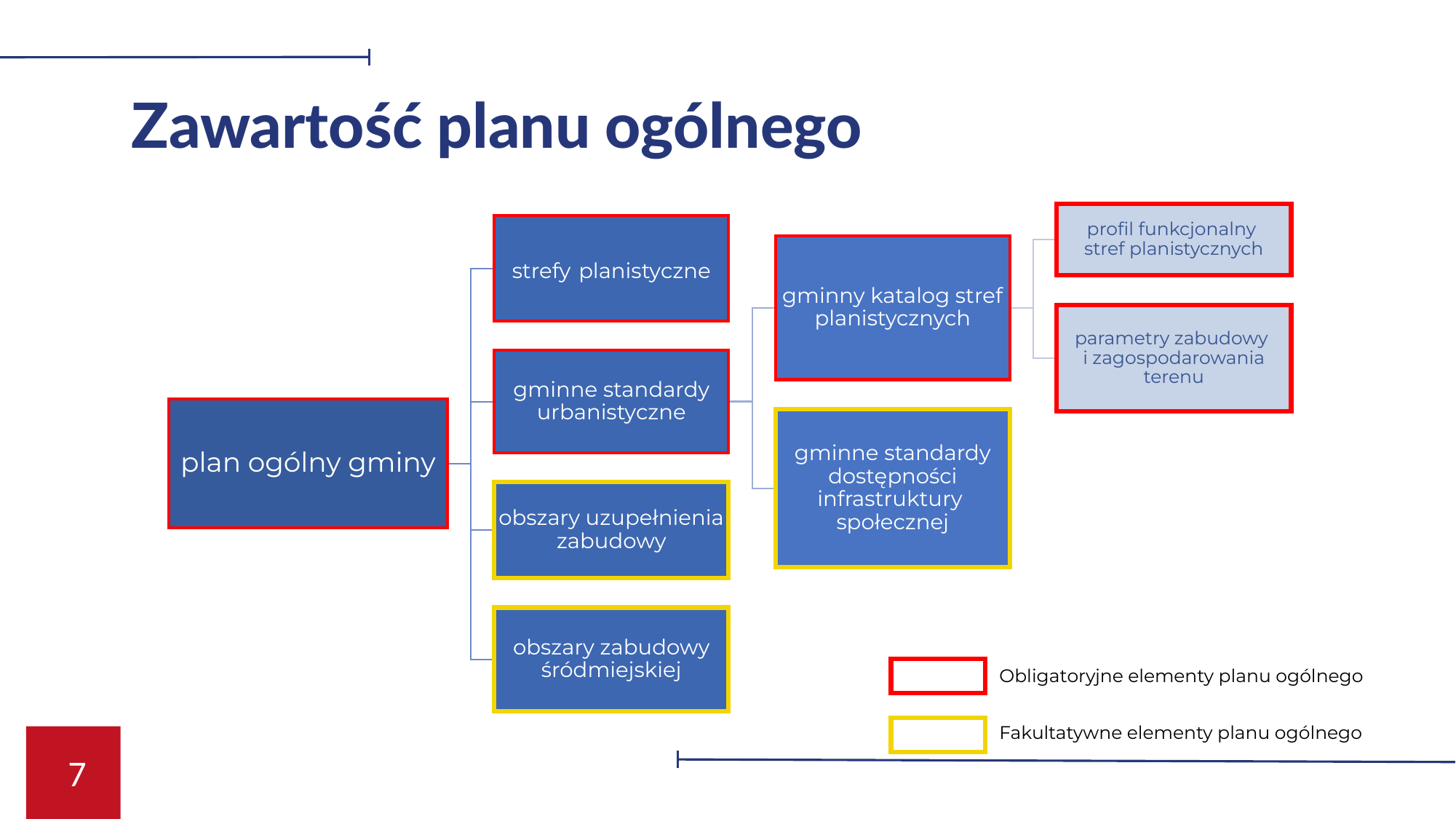

Zawartość planu ogólnego
plan ogólny gminy
strefy planistyczne
gminne standardy urbanistyczne
gminny katalog stref planistycznych
profil funkcjonalny
stref planistycznych
parametry zabudowy
i zagospodarowania terenu
gminne standardy dostępności infrastruktury
społecznej
obszary uzupełnienia zabudowy
obszary zabudowy śródmiejskiej

Obligatoryjne elementy planu ogólnego
Fakultatywne elementy planu ogólnego

7
03